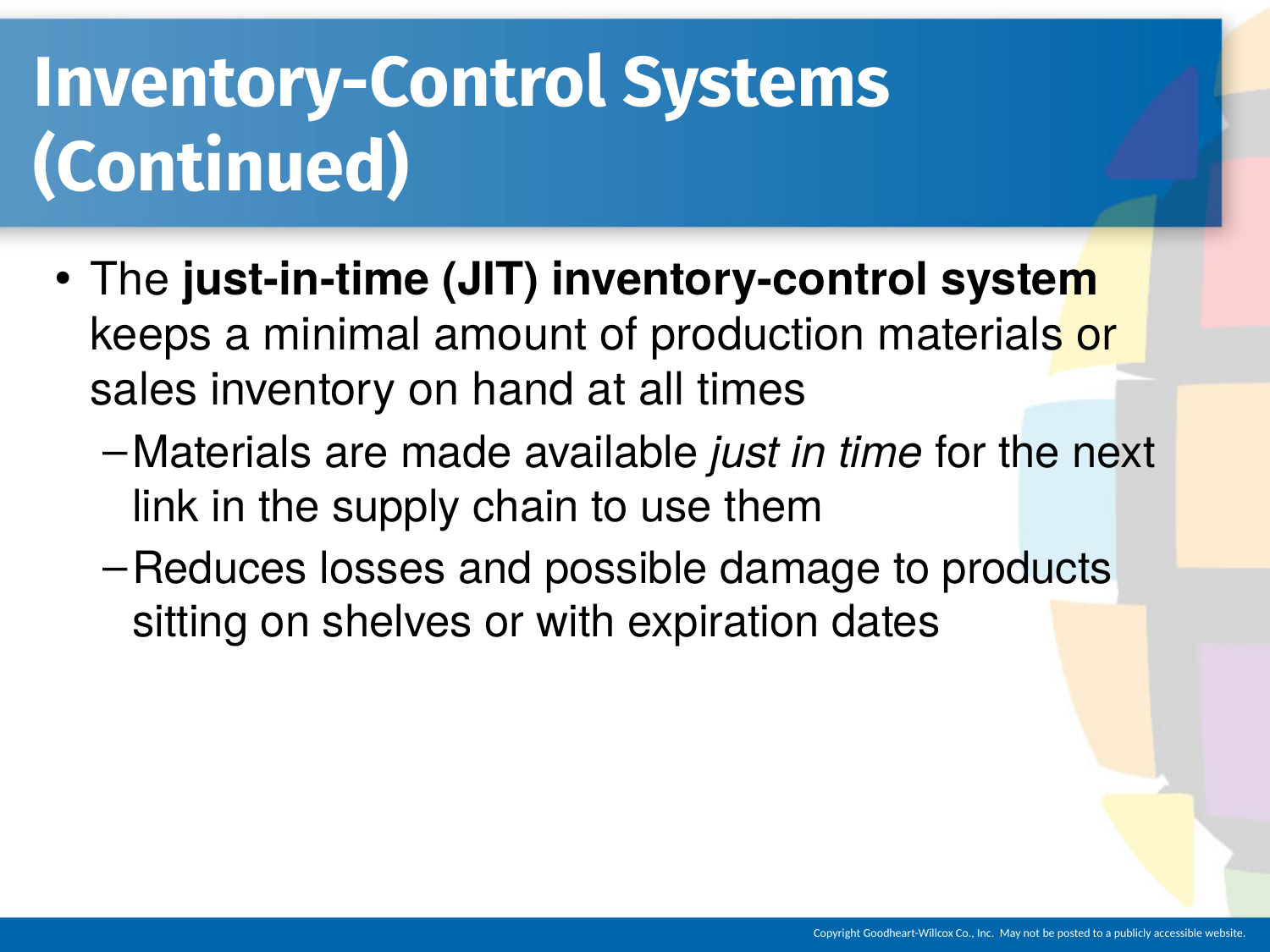

# Inventory-Control Systems (Continued)
The just-in-time (JIT) inventory-control system keeps a minimal amount of production materials or sales inventory on hand at all times
Materials are made available just in time for the next link in the supply chain to use them
Reduces losses and possible damage to products sitting on shelves or with expiration dates